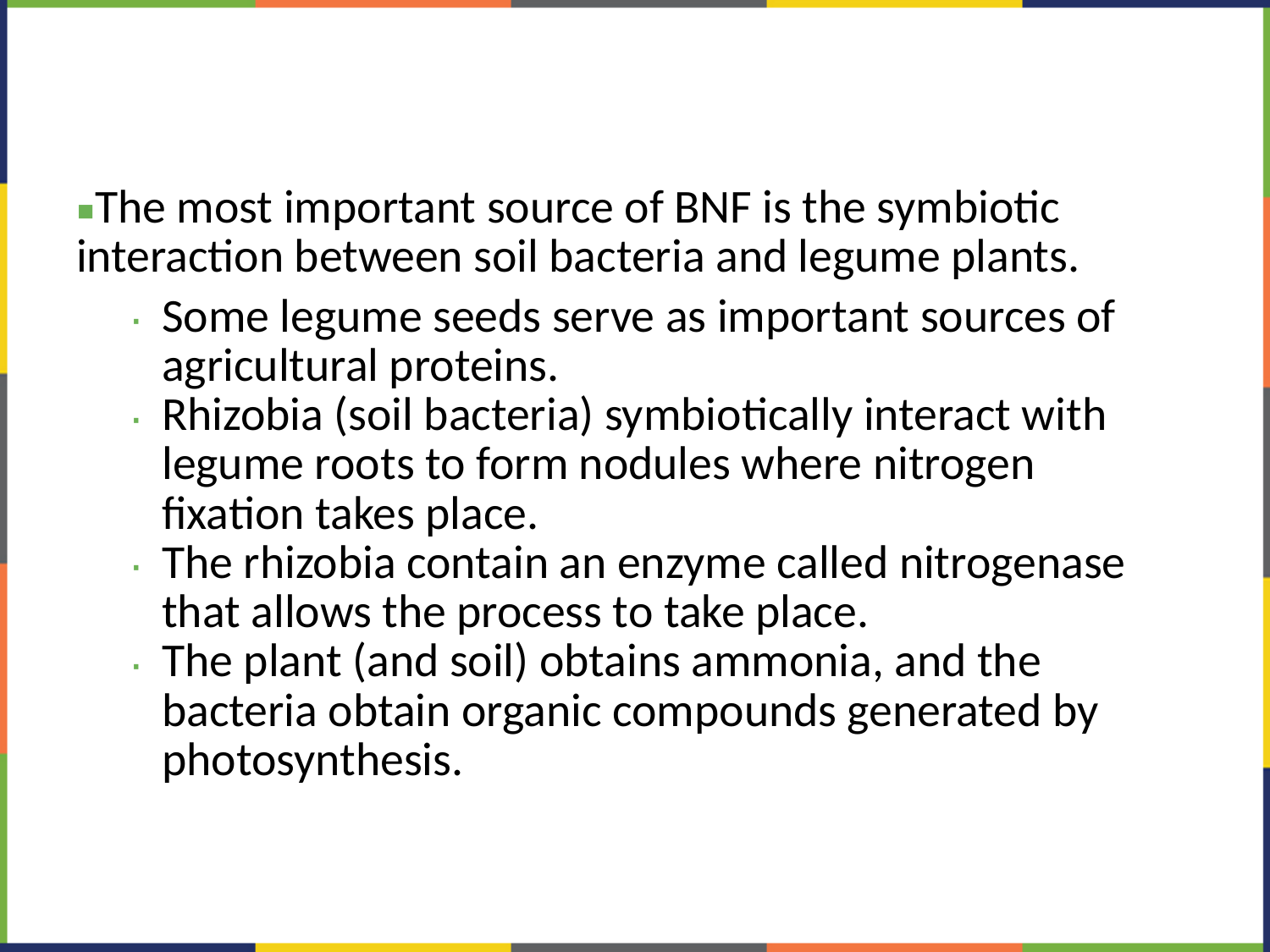

#
The most important source of BNF is the symbiotic interaction between soil bacteria and legume plants.
Some legume seeds serve as important sources of agricultural proteins.
Rhizobia (soil bacteria) symbiotically interact with legume roots to form nodules where nitrogen fixation takes place.
The rhizobia contain an enzyme called nitrogenase that allows the process to take place.
The plant (and soil) obtains ammonia, and the bacteria obtain organic compounds generated by photosynthesis.